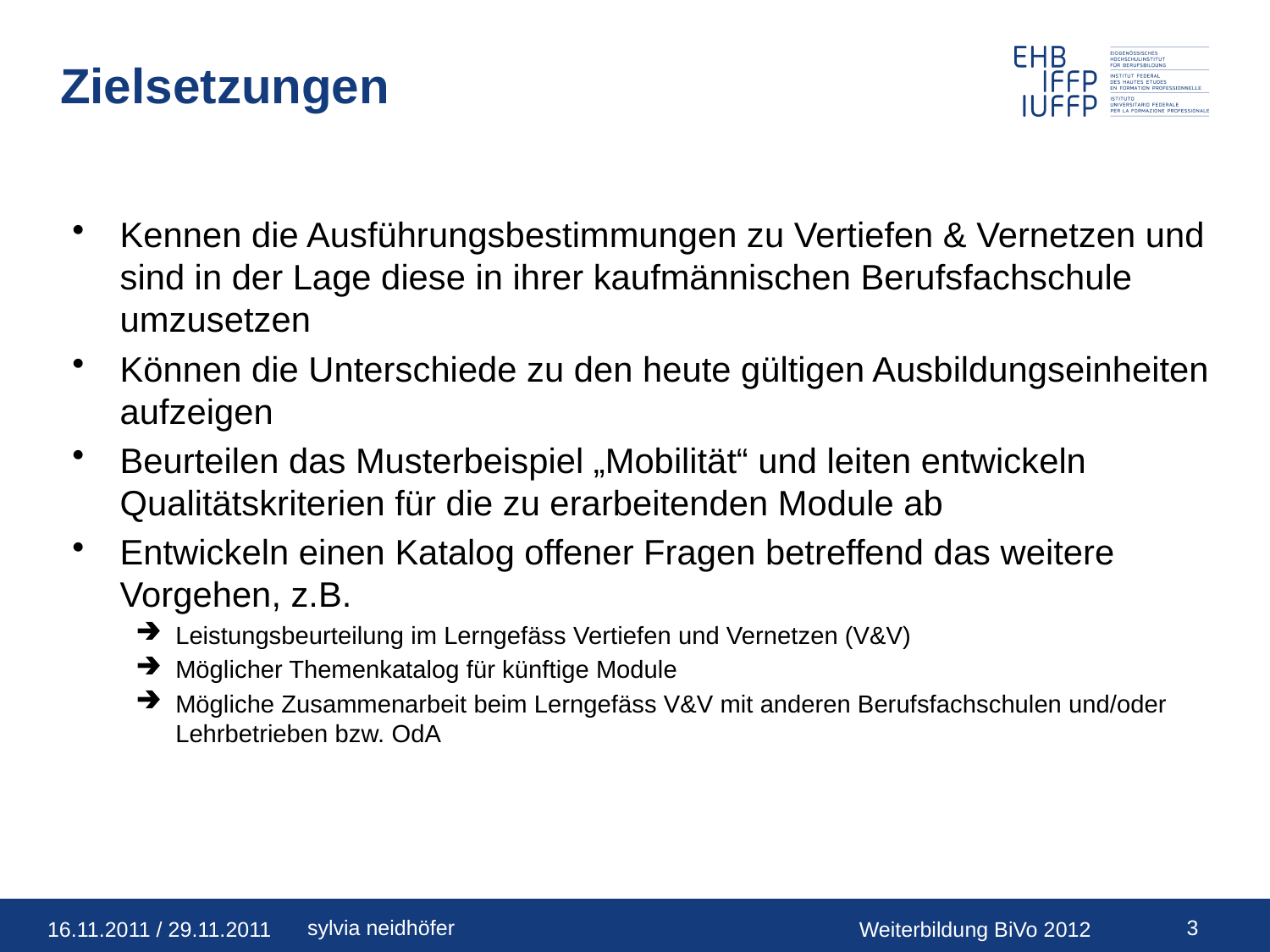

# Zielsetzungen
Kennen die Ausführungsbestimmungen zu Vertiefen & Vernetzen und sind in der Lage diese in ihrer kaufmännischen Berufsfachschule umzusetzen
Können die Unterschiede zu den heute gültigen Ausbildungseinheiten aufzeigen
Beurteilen das Musterbeispiel „Mobilität“ und leiten entwickeln Qualitätskriterien für die zu erarbeitenden Module ab
Entwickeln einen Katalog offener Fragen betreffend das weitere Vorgehen, z.B.
Leistungsbeurteilung im Lerngefäss Vertiefen und Vernetzen (V&V)
Möglicher Themenkatalog für künftige Module
Mögliche Zusammenarbeit beim Lerngefäss V&V mit anderen Berufsfachschulen und/oder Lehrbetrieben bzw. OdA